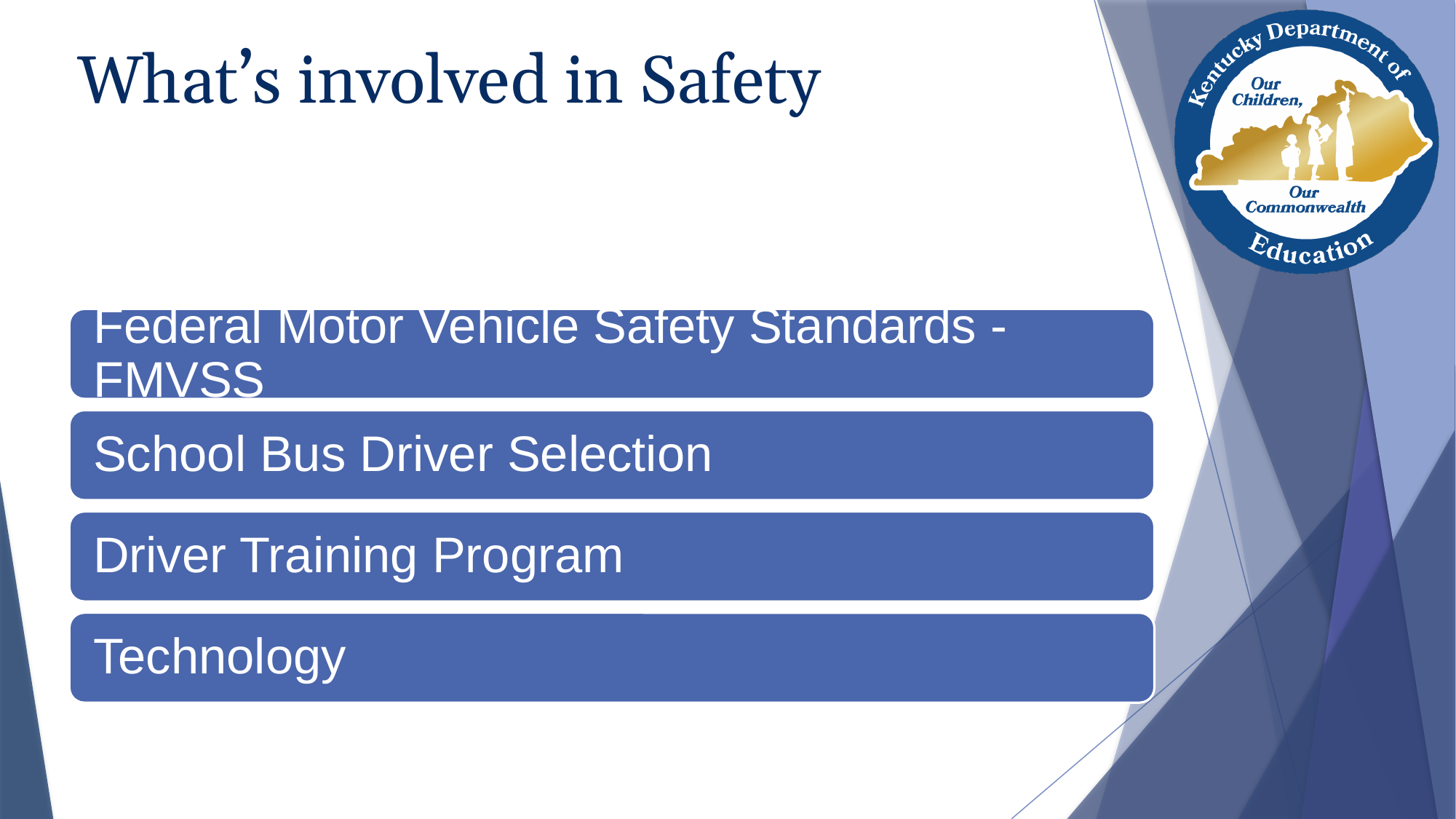

# What’s involved in Safety
Federal Motor Vehicle Safety Standards -	FMVSS
School Bus Driver Selection
Driver Training Program
Technology